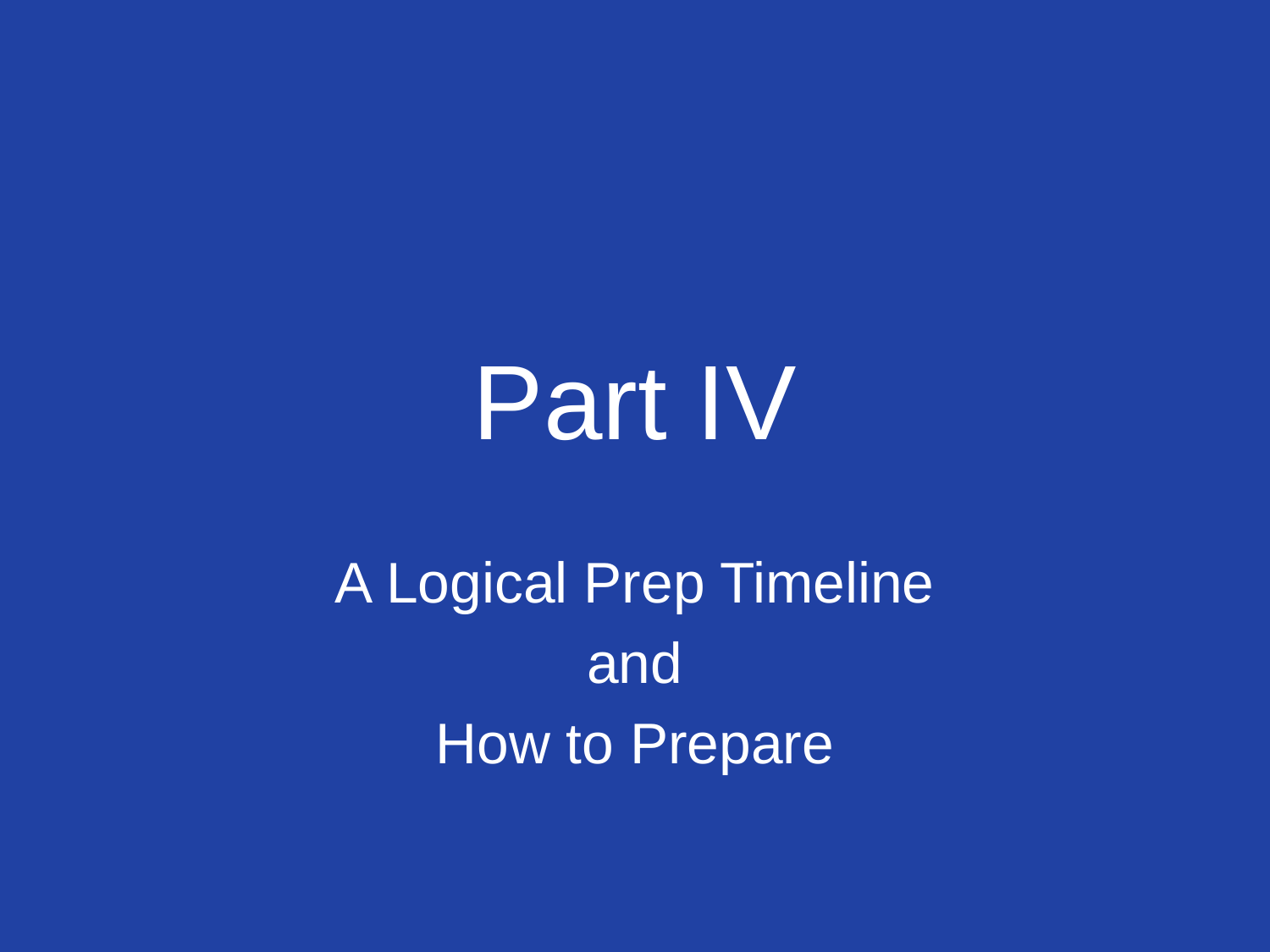

# Part IV
A Logical Prep Timeline
and
How to Prepare